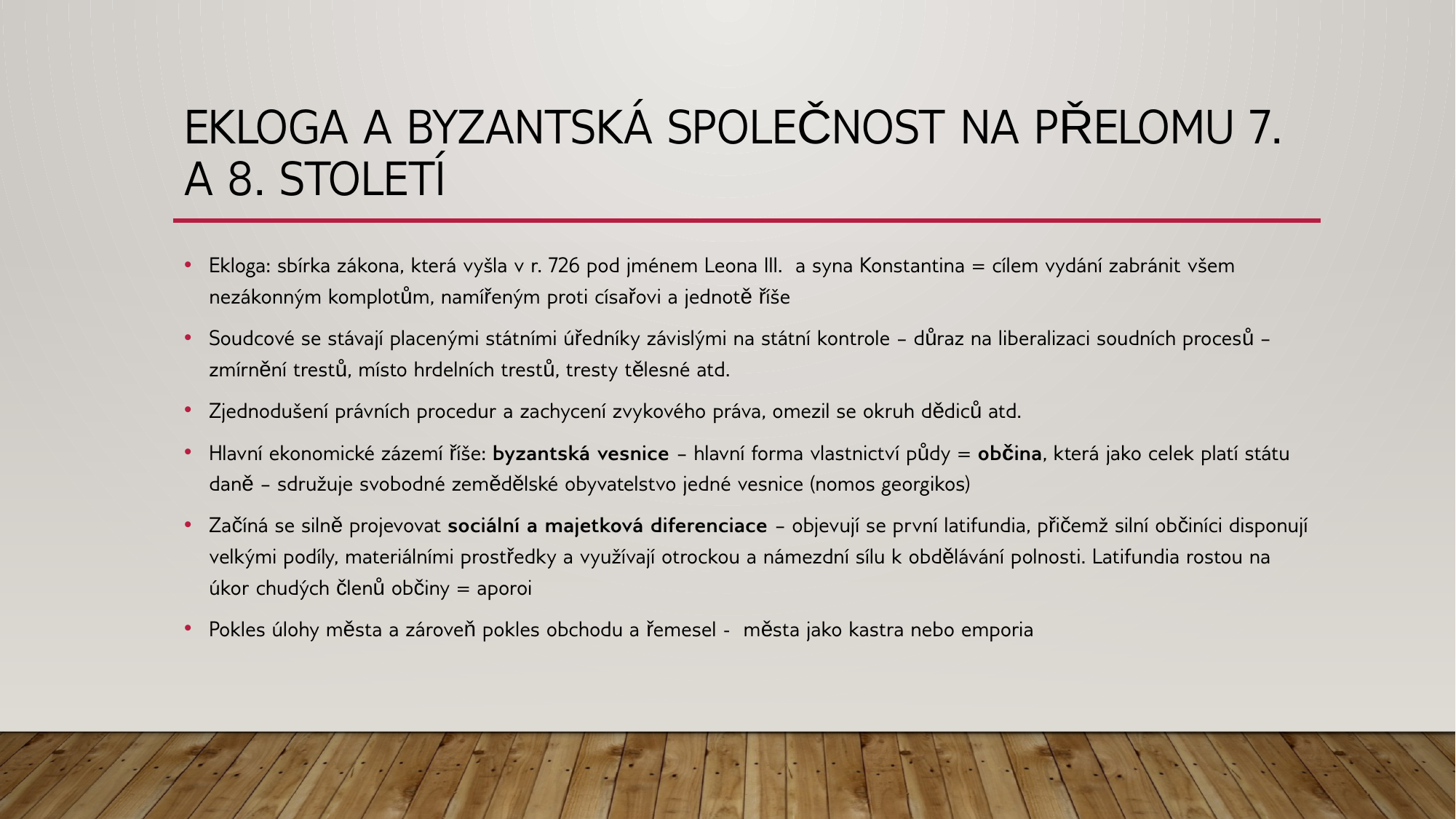

# Ekloga a byzantská společnost na přelomu 7. a 8. století
Ekloga: sbírka zákona, která vyšla v r. 726 pod jménem Leona III.  a syna Konstantina = cílem vydání zabránit všem nezákonným komplotům, namířeným proti císařovi a jednotě říše
Soudcové se stávají placenými státními úředníky závislými na státní kontrole – důraz na liberalizaci soudních procesů – zmírnění trestů, místo hrdelních trestů, tresty tělesné atd.
Zjednodušení právních procedur a zachycení zvykového práva, omezil se okruh dědiců atd.
Hlavní ekonomické zázemí říše: byzantská vesnice – hlavní forma vlastnictví půdy = občina, která jako celek platí státu daně – sdružuje svobodné zemědělské obyvatelstvo jedné vesnice (nomos georgikos)
Začíná se silně projevovat sociální a majetková diferenciace – objevují se první latifundia, přičemž silní občiníci disponují velkými podíly, materiálními prostředky a využívají otrockou a námezdní sílu k obdělávání polnosti. Latifundia rostou na úkor chudých členů občiny = aporoi
Pokles úlohy města a zároveň pokles obchodu a řemesel -  města jako kastra nebo emporia